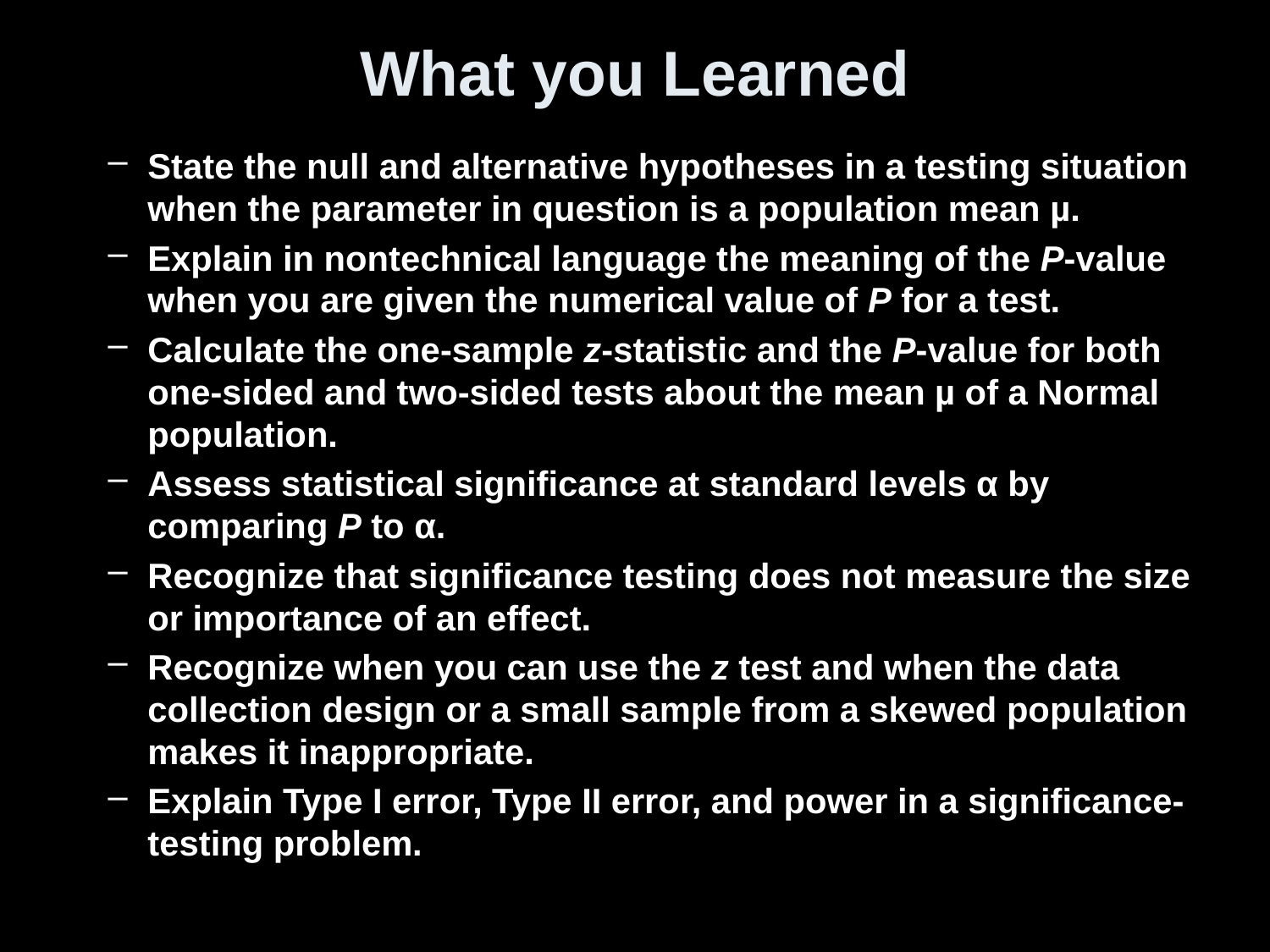

# What you Learned
State the null and alternative hypotheses in a testing situation when the parameter in question is a population mean µ.
Explain in nontechnical language the meaning of the P-value when you are given the numerical value of P for a test.
Calculate the one-sample z-statistic and the P-value for both one-sided and two-sided tests about the mean µ of a Normal population.
Assess statistical significance at standard levels α by comparing P to α.
Recognize that significance testing does not measure the size or importance of an effect.
Recognize when you can use the z test and when the data collection design or a small sample from a skewed population makes it inappropriate.
Explain Type I error, Type II error, and power in a significance-testing problem.